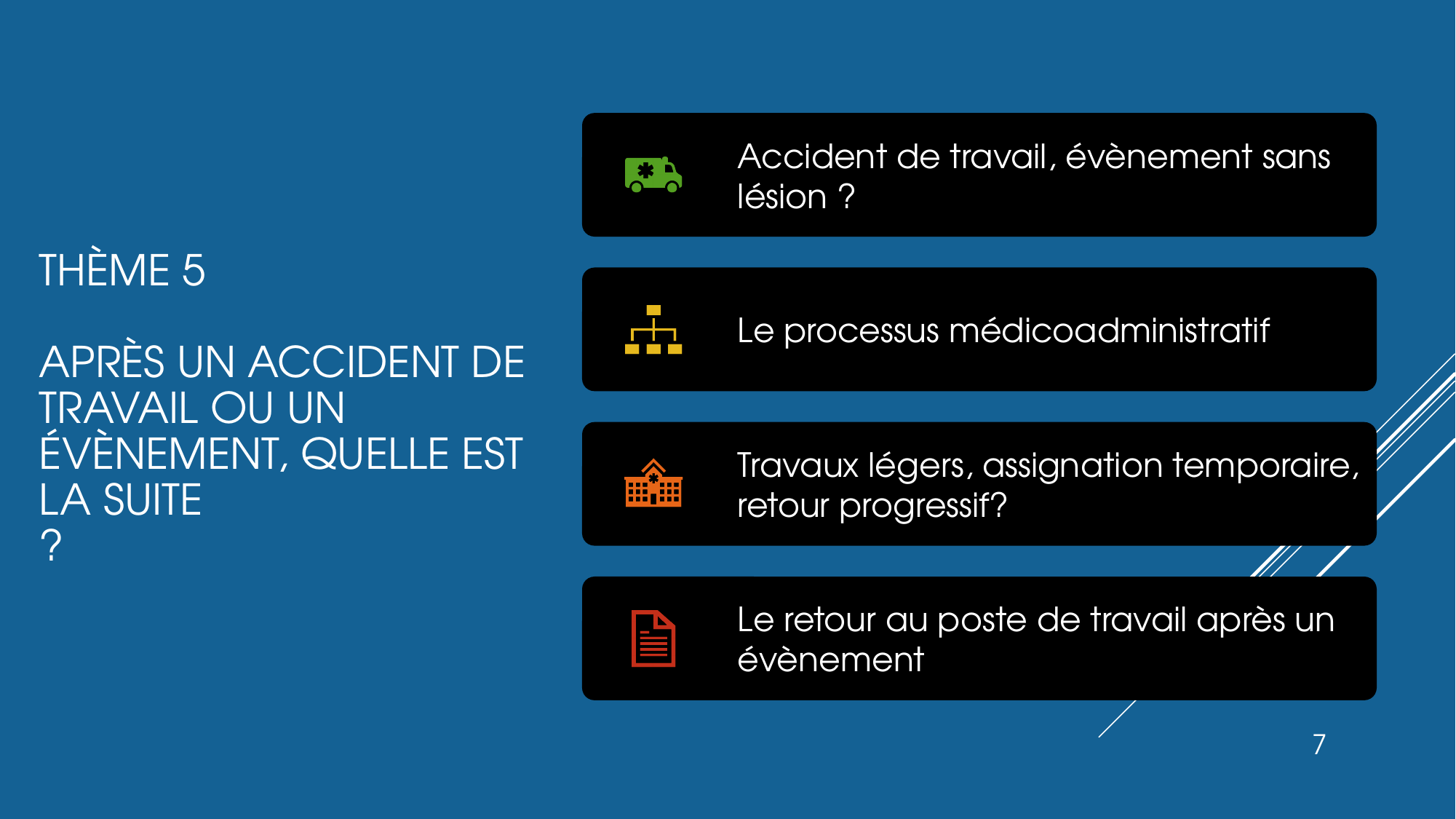

Accident de travail, évènement sans lésion ?
Le processus médicoadministratif
Travaux légers, assignation temporaire, retour progressif?
Le retour au poste de travail après un évènement
# Thème 5 Après un accident de travail ou un évènement, quelle est la suite ?
7